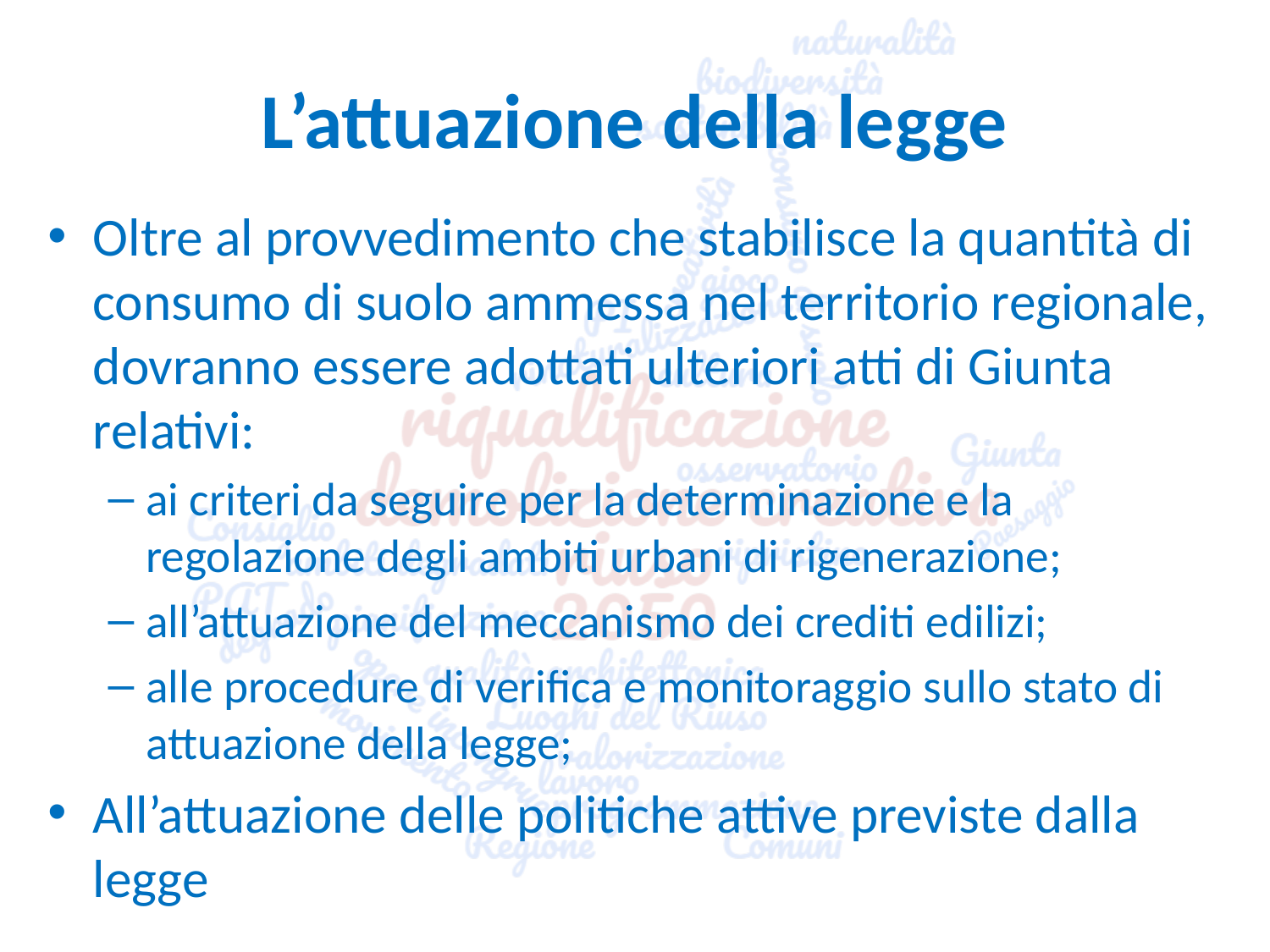

# L’attuazione della legge
Oltre al provvedimento che stabilisce la quantità di consumo di suolo ammessa nel territorio regionale, dovranno essere adottati ulteriori atti di Giunta relativi:
ai criteri da seguire per la determinazione e la regolazione degli ambiti urbani di rigenerazione;
all’attuazione del meccanismo dei crediti edilizi;
alle procedure di verifica e monitoraggio sullo stato di attuazione della legge;
All’attuazione delle politiche attive previste dalla legge